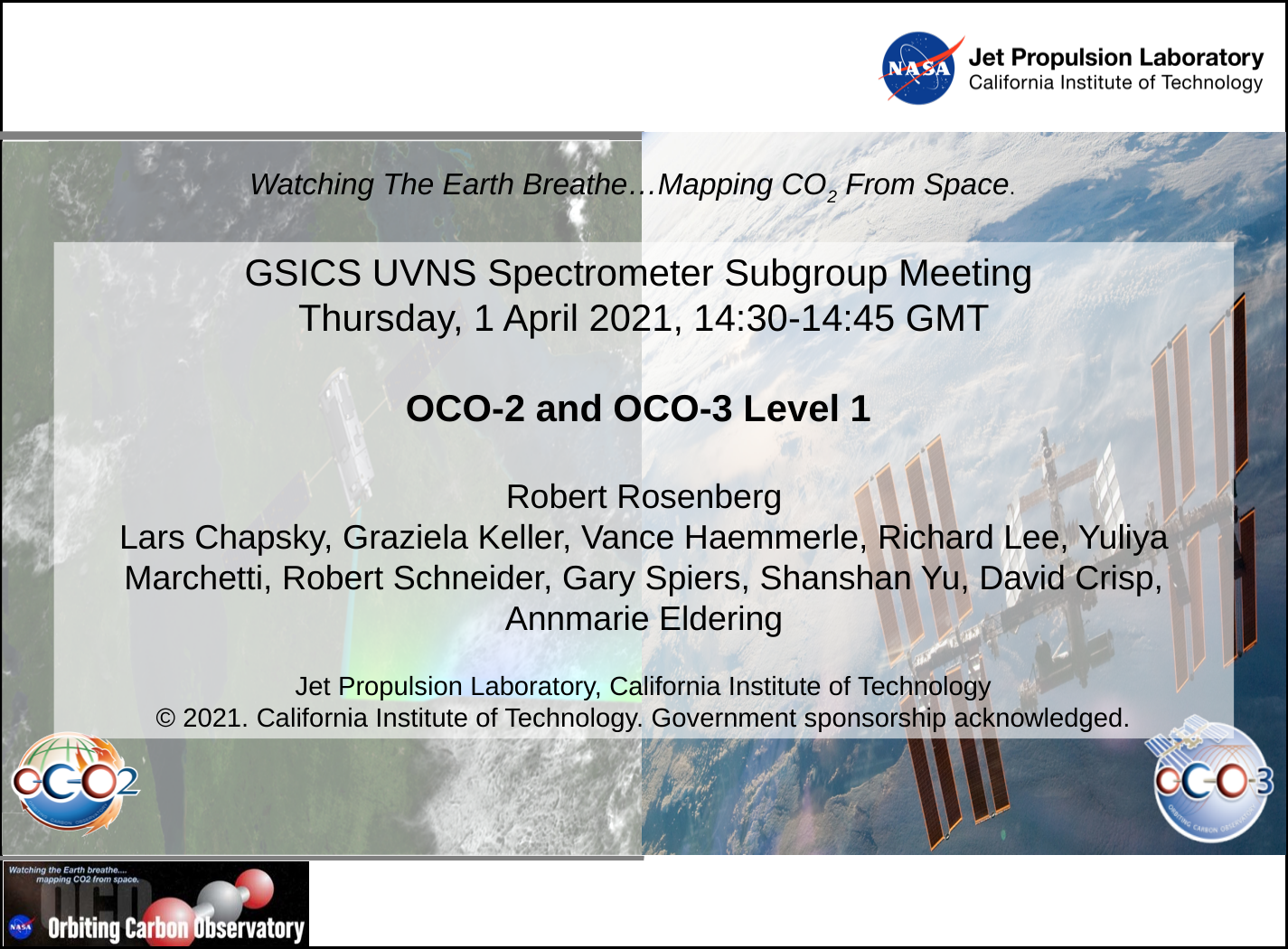

Watching The Earth Breathe…Mapping CO2 From Space.
GSICS UVNS Spectrometer Subgroup Meeting
Thursday, 1 April 2021, 14:30-14:45 GMT

OCO-2 and OCO-3 Level 1

Robert Rosenberg
Lars Chapsky, Graziela Keller, Vance Haemmerle, Richard Lee, Yuliya Marchetti, Robert Schneider, Gary Spiers, Shanshan Yu, David Crisp, Annmarie Eldering

Jet Propulsion Laboratory, California Institute of Technology
© 2021. California Institute of Technology. Government sponsorship acknowledged.